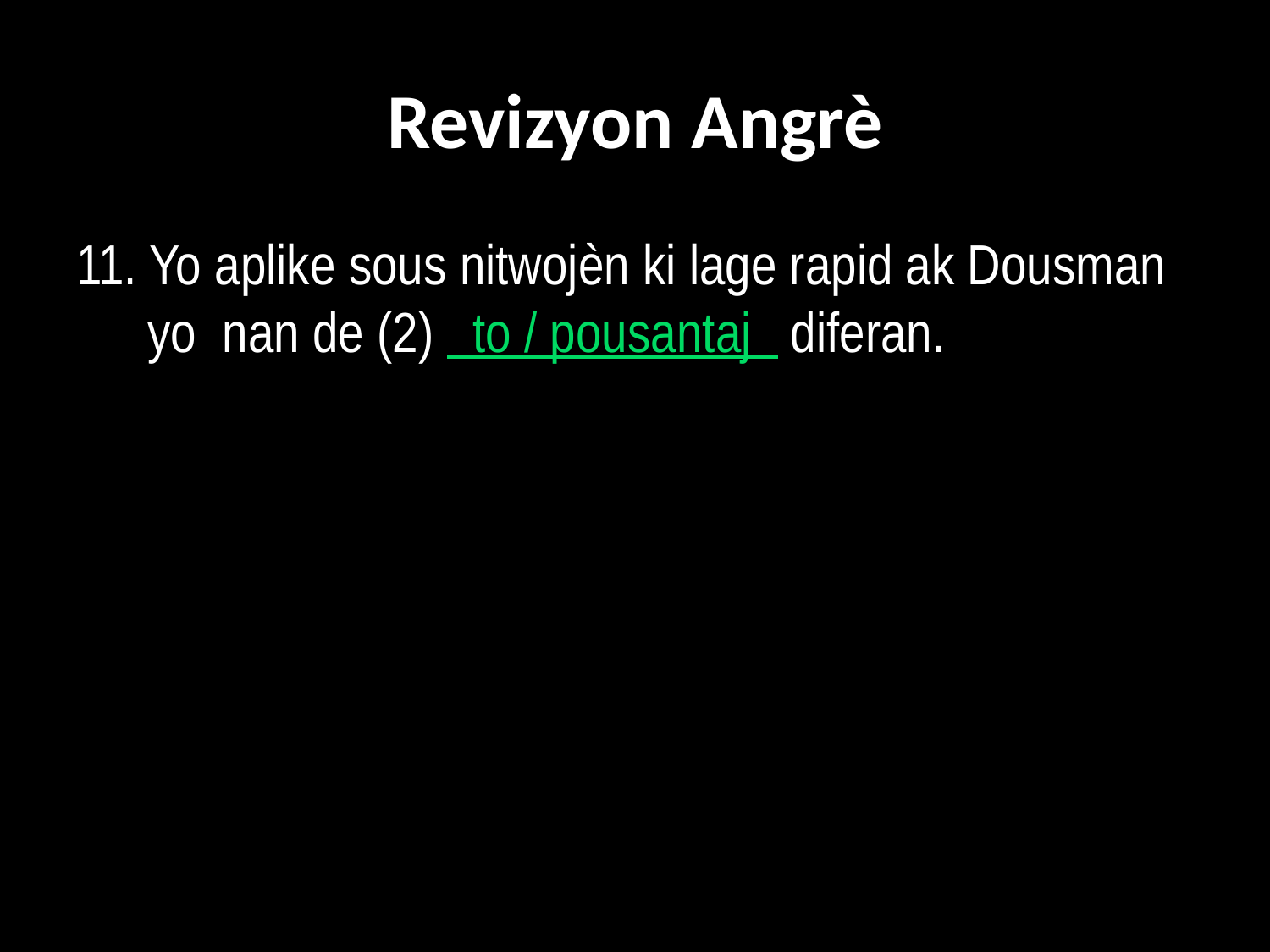

# Revizyon Angrè
11. Yo aplike sous nitwojèn ki lage rapid ak Dousman yo  nan de (2)   to / pousantaj   diferan.